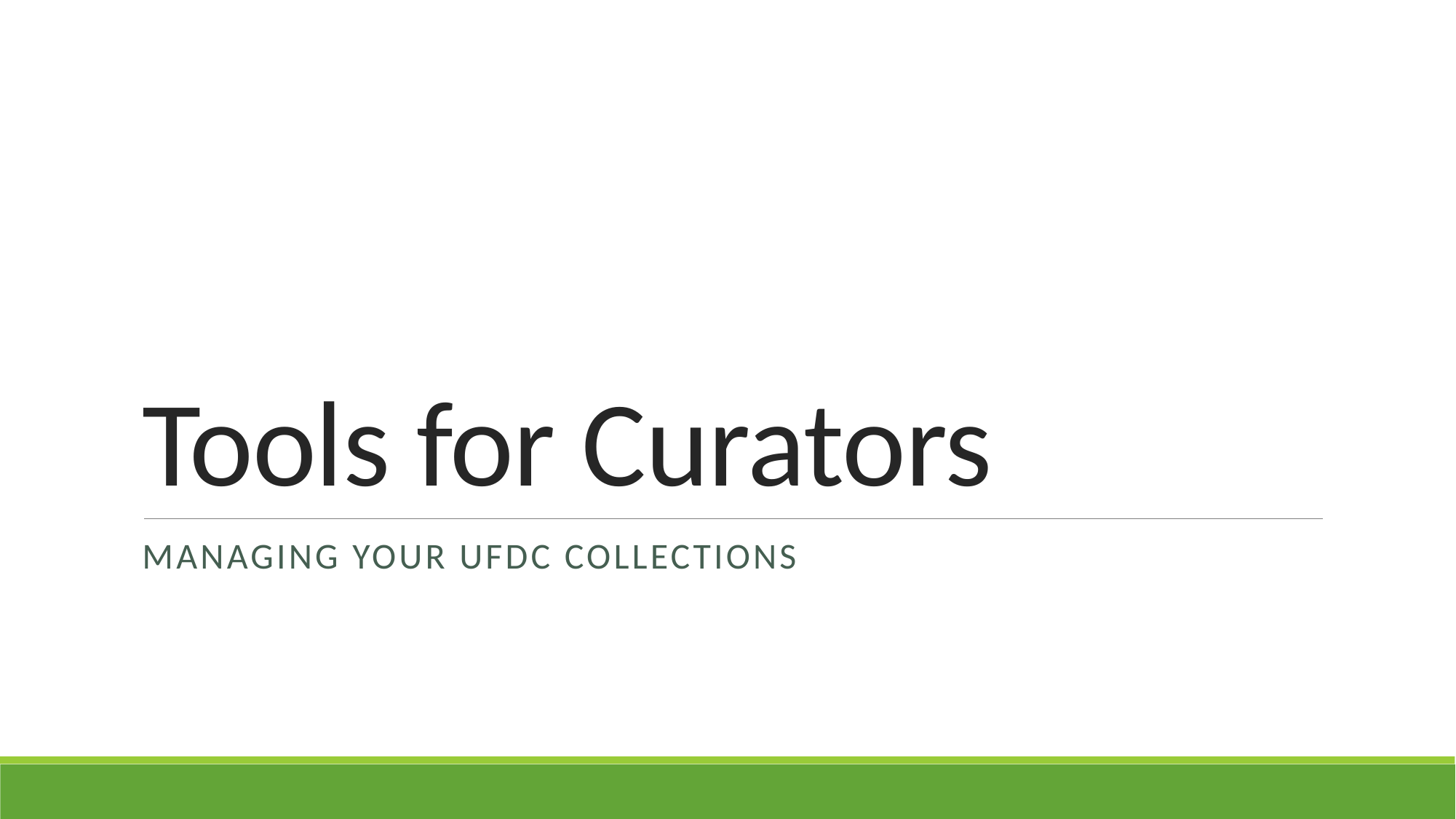

# Tools for Curators
Managing your UFDC collections